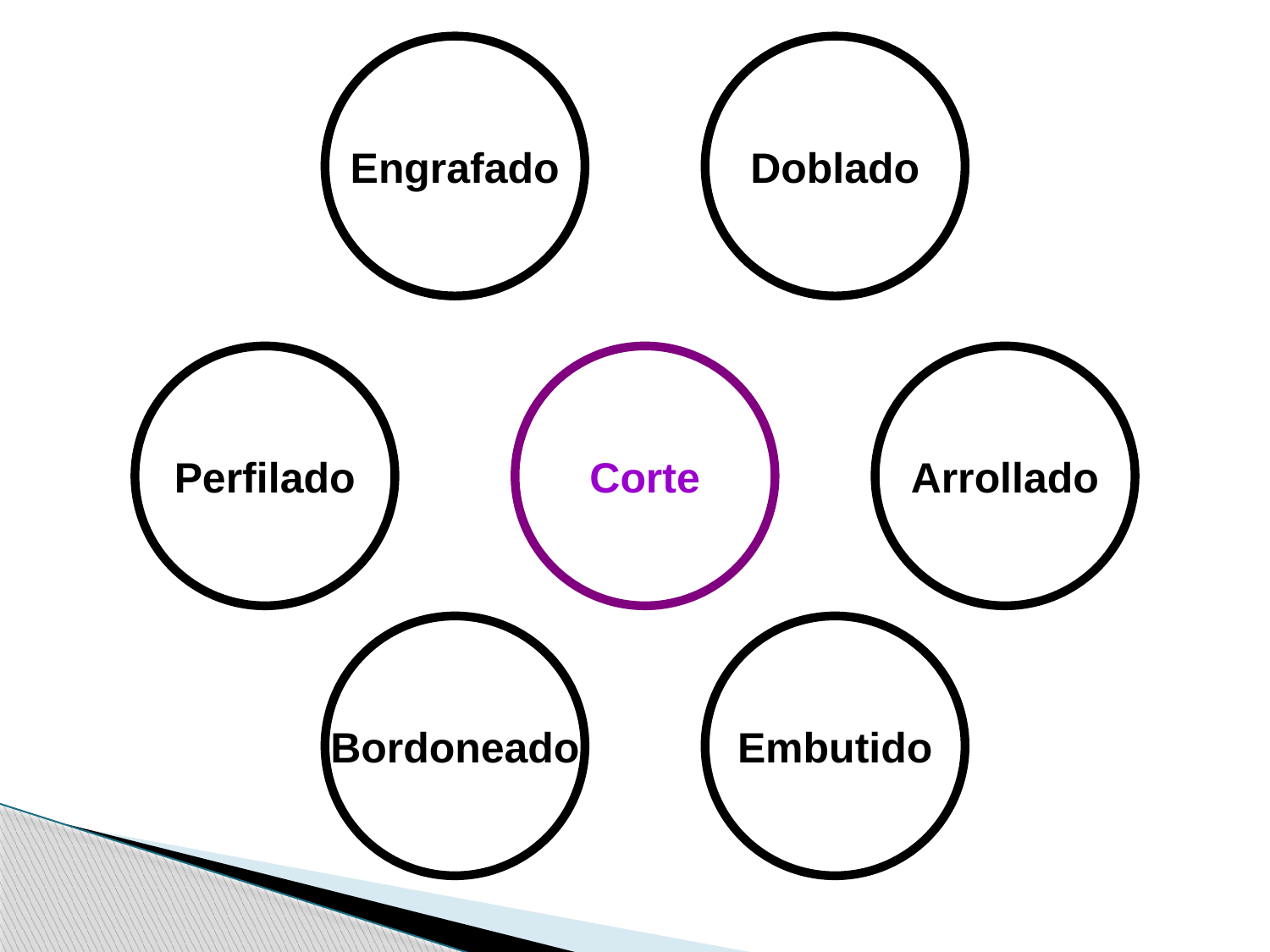

Engrafado
Doblado
Perfilado
Corte
Arrollado
Bordoneado
Embutido